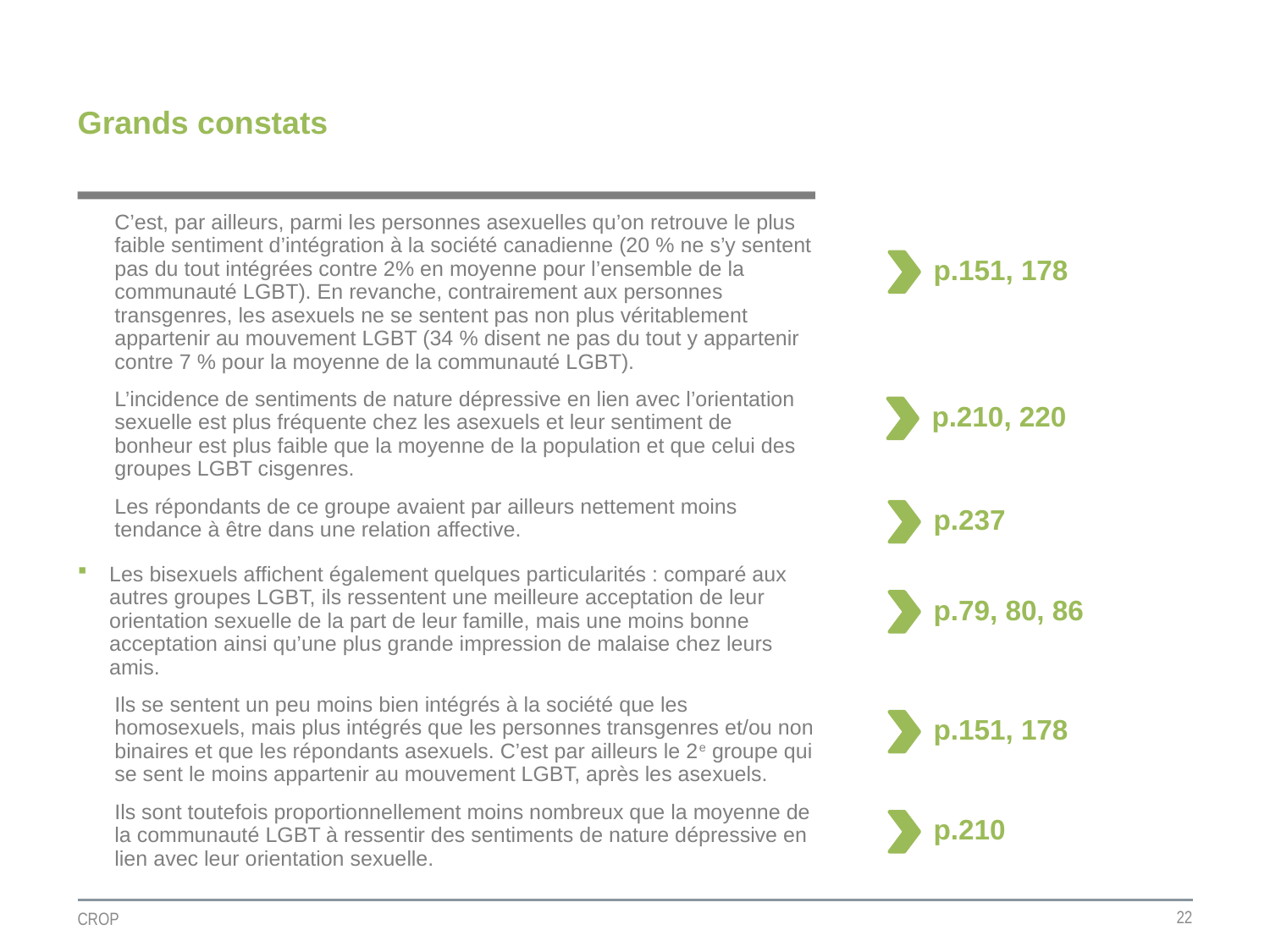

# Grands constats
C’est, par ailleurs, parmi les personnes asexuelles qu’on retrouve le plus faible sentiment d’intégration à la société canadienne (20 % ne s’y sentent pas du tout intégrées contre 2% en moyenne pour l’ensemble de la communauté LGBT). En revanche, contrairement aux personnes transgenres, les asexuels ne se sentent pas non plus véritablement appartenir au mouvement LGBT (34 % disent ne pas du tout y appartenir contre 7 % pour la moyenne de la communauté LGBT).
L’incidence de sentiments de nature dépressive en lien avec l’orientation sexuelle est plus fréquente chez les asexuels et leur sentiment de bonheur est plus faible que la moyenne de la population et que celui des groupes LGBT cisgenres.
Les répondants de ce groupe avaient par ailleurs nettement moins tendance à être dans une relation affective.
Les bisexuels affichent également quelques particularités : comparé aux autres groupes LGBT, ils ressentent une meilleure acceptation de leur orientation sexuelle de la part de leur famille, mais une moins bonne acceptation ainsi qu’une plus grande impression de malaise chez leurs amis.
Ils se sentent un peu moins bien intégrés à la société que les homosexuels, mais plus intégrés que les personnes transgenres et/ou non binaires et que les répondants asexuels. C’est par ailleurs le 2e groupe qui se sent le moins appartenir au mouvement LGBT, après les asexuels.
Ils sont toutefois proportionnellement moins nombreux que la moyenne de la communauté LGBT à ressentir des sentiments de nature dépressive en lien avec leur orientation sexuelle.
p.151, 178

p.210, 220

p.237

p.79, 80, 86

p.151, 178

p.210

22
CROP